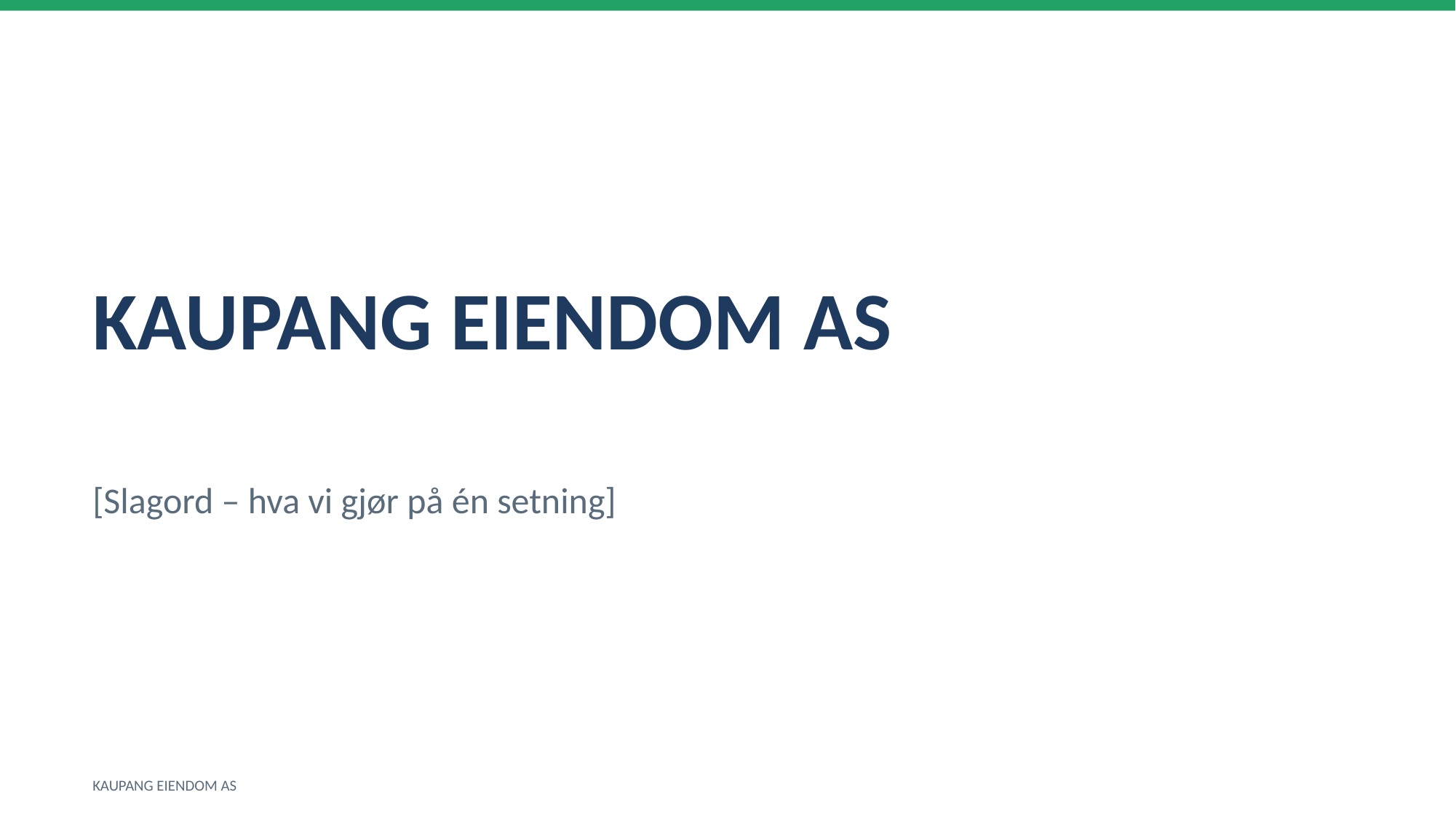

KAUPANG EIENDOM AS
[Slagord – hva vi gjør på én setning]
KAUPANG EIENDOM AS